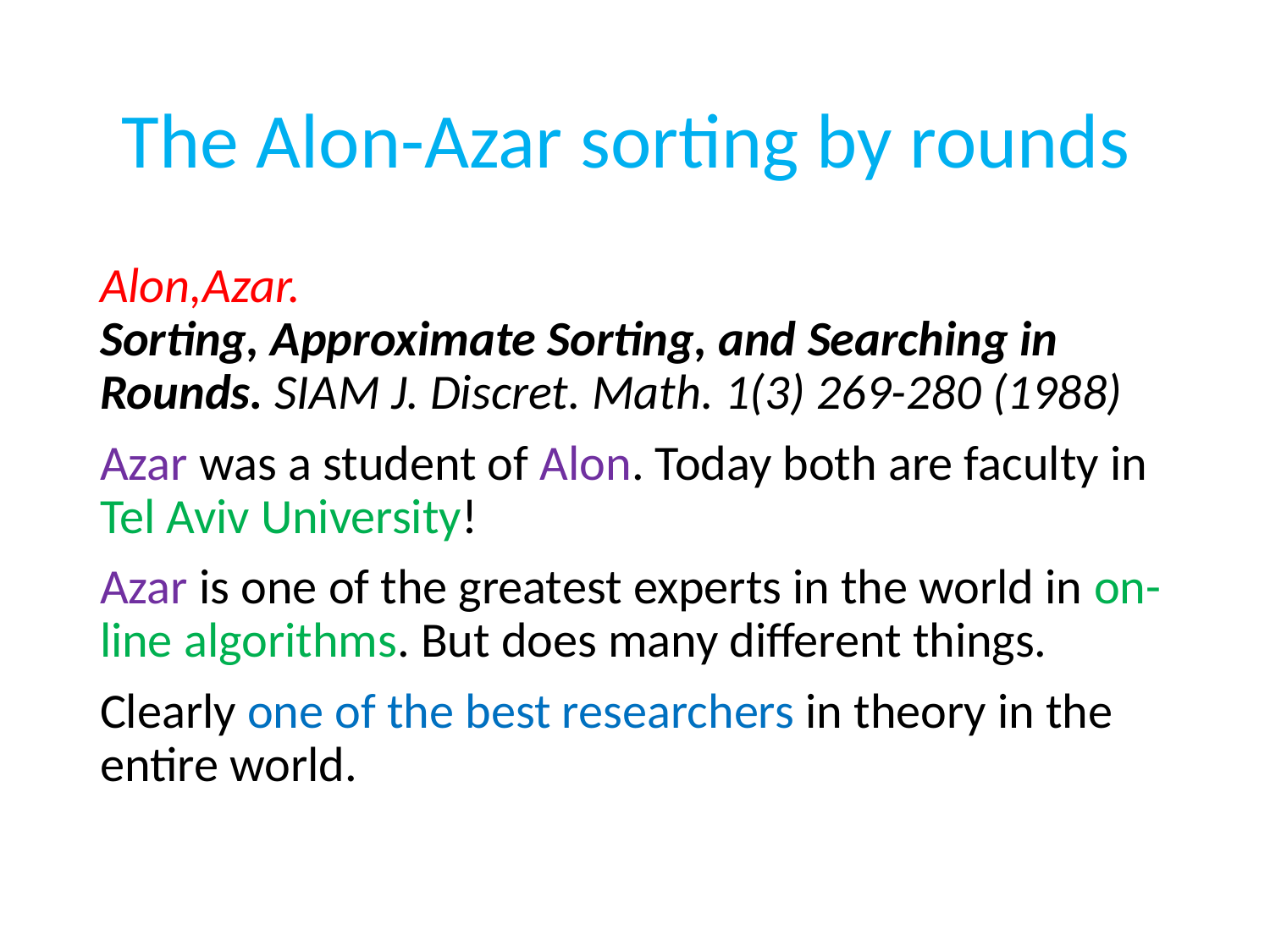

# The Alon-Azar sorting by rounds
Alon,Azar.
Sorting, Approximate Sorting, and Searching in Rounds. SIAM J. Discret. Math. 1(3) 269-280 (1988)
Azar was a student of Alon. Today both are faculty in Tel Aviv University!
Azar is one of the greatest experts in the world in on-line algorithms. But does many different things.
Clearly one of the best researchers in theory in the entire world.